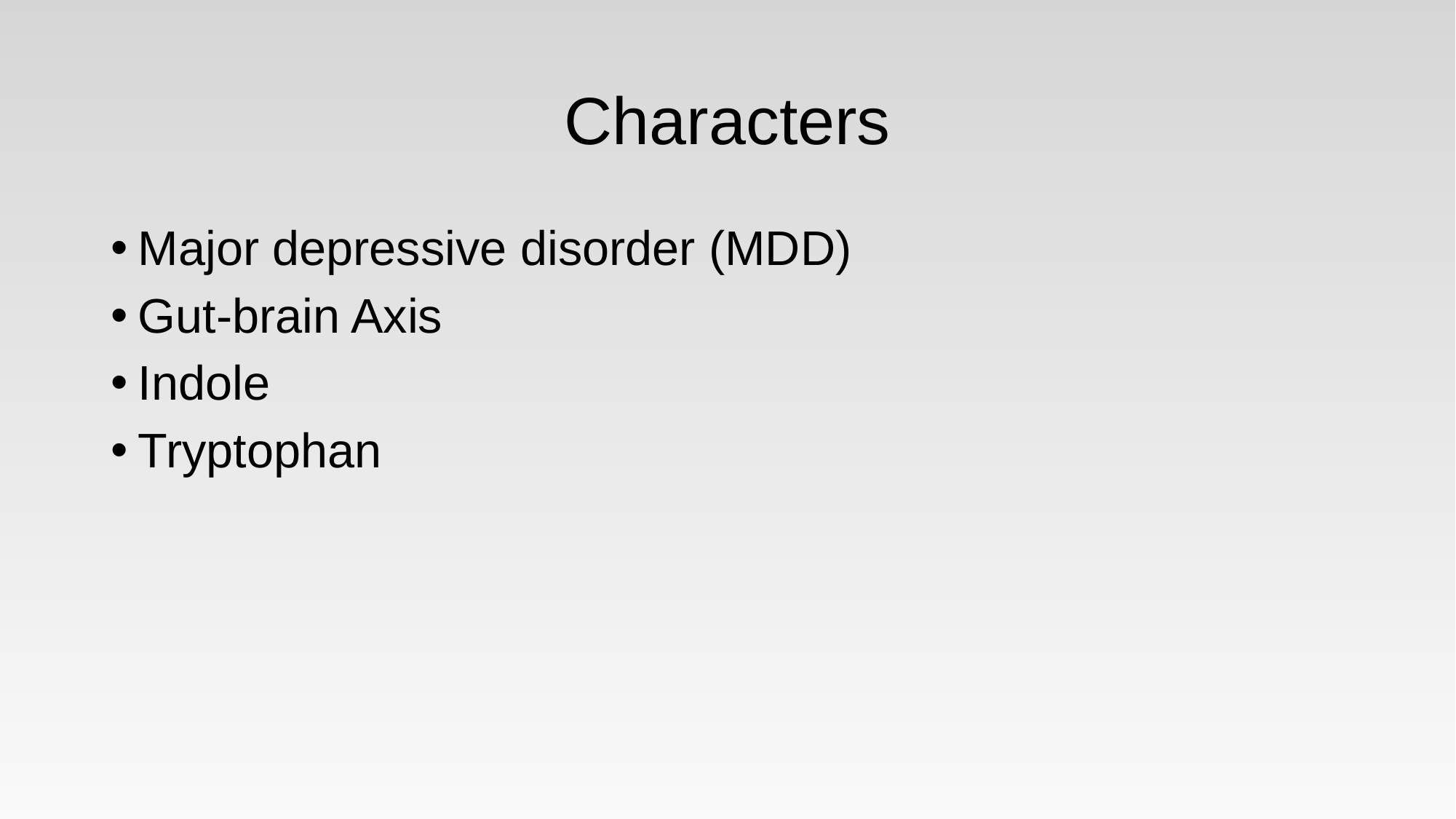

# Characters
Major depressive disorder (MDD)
Gut-brain Axis
Indole
Tryptophan